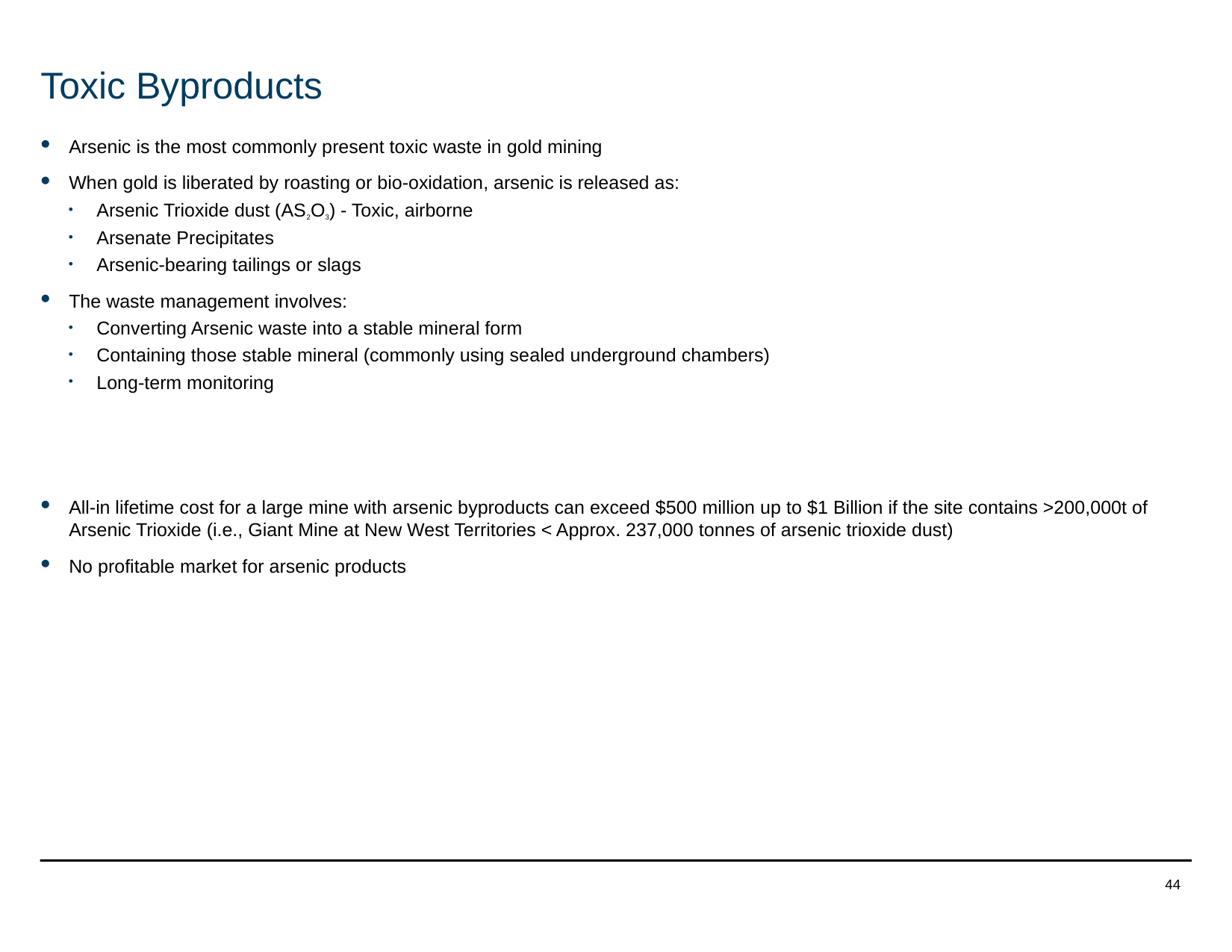

# Toxic Byproducts
Arsenic is the most commonly present toxic waste in gold mining
When gold is liberated by roasting or bio-oxidation, arsenic is released as:
Arsenic Trioxide dust (AS2O3) - Toxic, airborne
Arsenate Precipitates
Arsenic-bearing tailings or slags
The waste management involves:
Converting Arsenic waste into a stable mineral form
Containing those stable mineral (commonly using sealed underground chambers)
Long-term monitoring

All-in lifetime cost for a large mine with arsenic byproducts can exceed $500 million up to $1 Billion if the site contains >200,000t of Arsenic Trioxide (i.e., Giant Mine at New West Territories < Approx. 237,000 tonnes of arsenic trioxide dust)
No profitable market for arsenic products